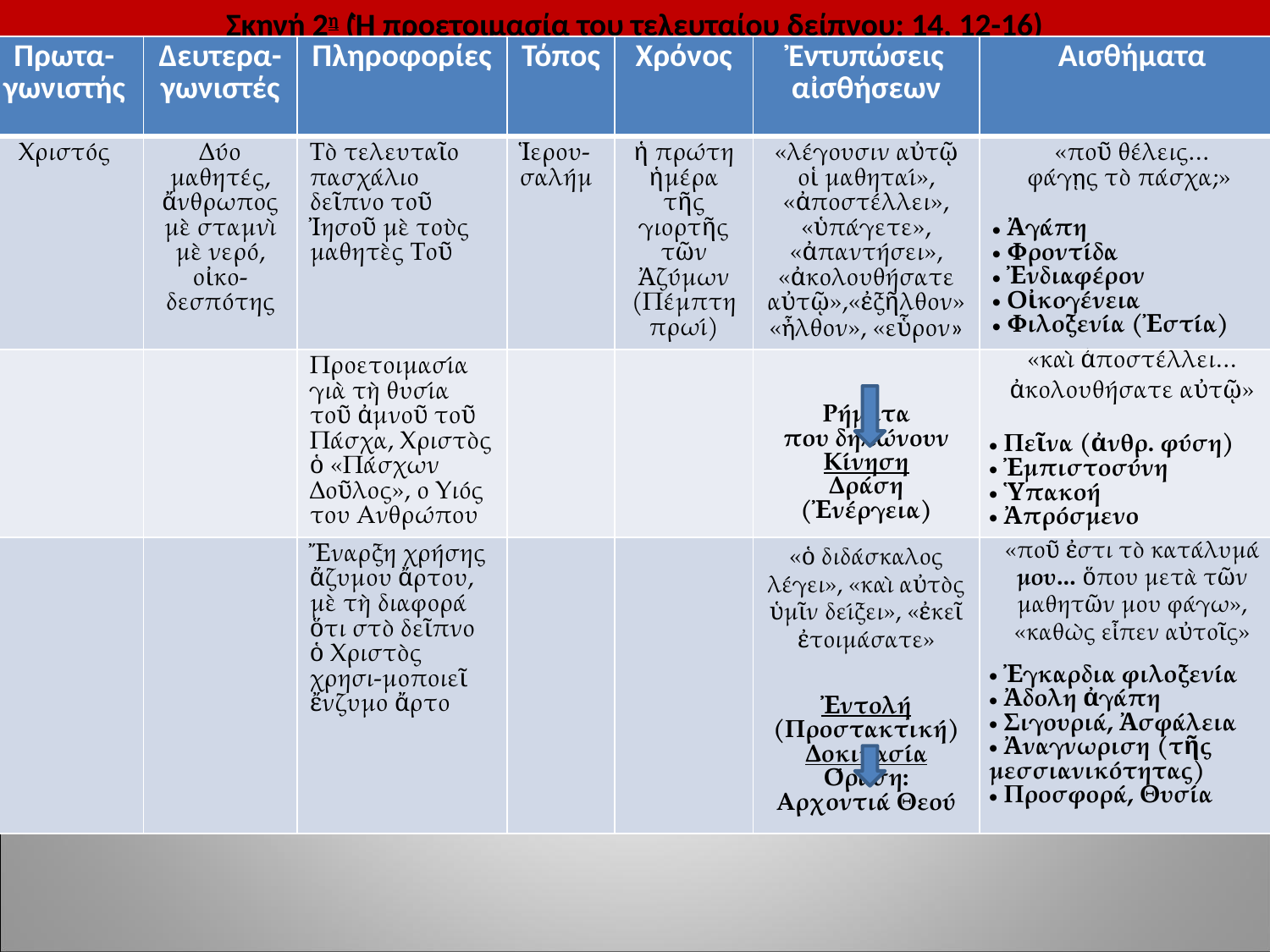

# Σκηνή 2η (Ἡ προετοιμασία του τελευταίου δείπνου: 14, 12-16)
| Πρωτα-γωνιστής | Δευτερα-γωνιστές | Πληροφορίες | Τόπος | Χρόνος | Ἐντυπώσεις αἰσθήσεων | Αισθήματα |
| --- | --- | --- | --- | --- | --- | --- |
| Χριστός | Δύο μαθητές, ἄνθρωπος μὲ σταμνὶ μὲ νερό, οἰκο-δεσπότης | Τὸ τελευταῖο πασχάλιο δεῖπνο τοῦ Ἰησοῦ μὲ τοὺς μαθητὲς Τοῦ | Ἱερου-σαλήμ | ἡ πρώτη ἡμέρα τῆς γιορτῆς τῶν Ἀζύμων (Πέμπτη πρωί) | «λέγουσιν αὐτῷ οἱ μαθηταί», «ἀποστέλλει», «ὑπάγετε», «ἀπαντήσει», «ἀκολουθήσατε αὐτῷ»,«ἐξῆλθον» «ἦλθον», «εὗρον» | «ποῦ θέλεις… φάγῃς τὸ πάσχα;» Ἀγάπη Φροντίδα Ἐνδιαφέρον Οἰκογένεια Φιλοξενία (Ἐστία) |
|  |  | Προετοιμασία γιὰ τὴ θυσία τοῦ ἀμνοῦ τοῦ Πάσχα, Χριστὸς ὁ «Πάσχων Δοῦλος», ο Υιός του Ανθρώπου |  |  | Ρήματα που δηλώνουν Κίνηση Δράση (Ἐνέργεια) | «καὶ ἀποστέλλει… ἀκολουθήσατε αὐτῷ» Πεῖνα (ἀνθρ. φύση) Ἐμπιστοσύνη Ὑπακοή Ἀπρόσμενο |
|  |  | Ἔναρξη χρήσης ἄζυμου ἄρτου, μὲ τὴ διαφορά ὅτι στὸ δεῖπνο ὁ Χριστὸς χρησι-μοποιεῖ ἔνζυμο ἄρτο |  |  | «ὁ διδάσκαλος λέγει», «καὶ αὐτὸς ὑμῖν δείξει», «ἐκεῖ ἐτοιμάσατε» Ἐντολή (Προστακτική) Δοκιμασία Όραση: Αρχοντιά Θεού | «ποῦ ἐστι τὸ κατάλυμά μου… ὅπου μετὰ τῶν μαθητῶν μου φάγω», «καθὼς εἶπεν αὐτοῖς» Ἐγκαρδια φιλοξενία Ἀδολη ἀγάπη Σιγουριά, Ἀσφάλεια Ἀναγνωριση (τῆς μεσσιανικότητας) Προσφορά, Θυσία |